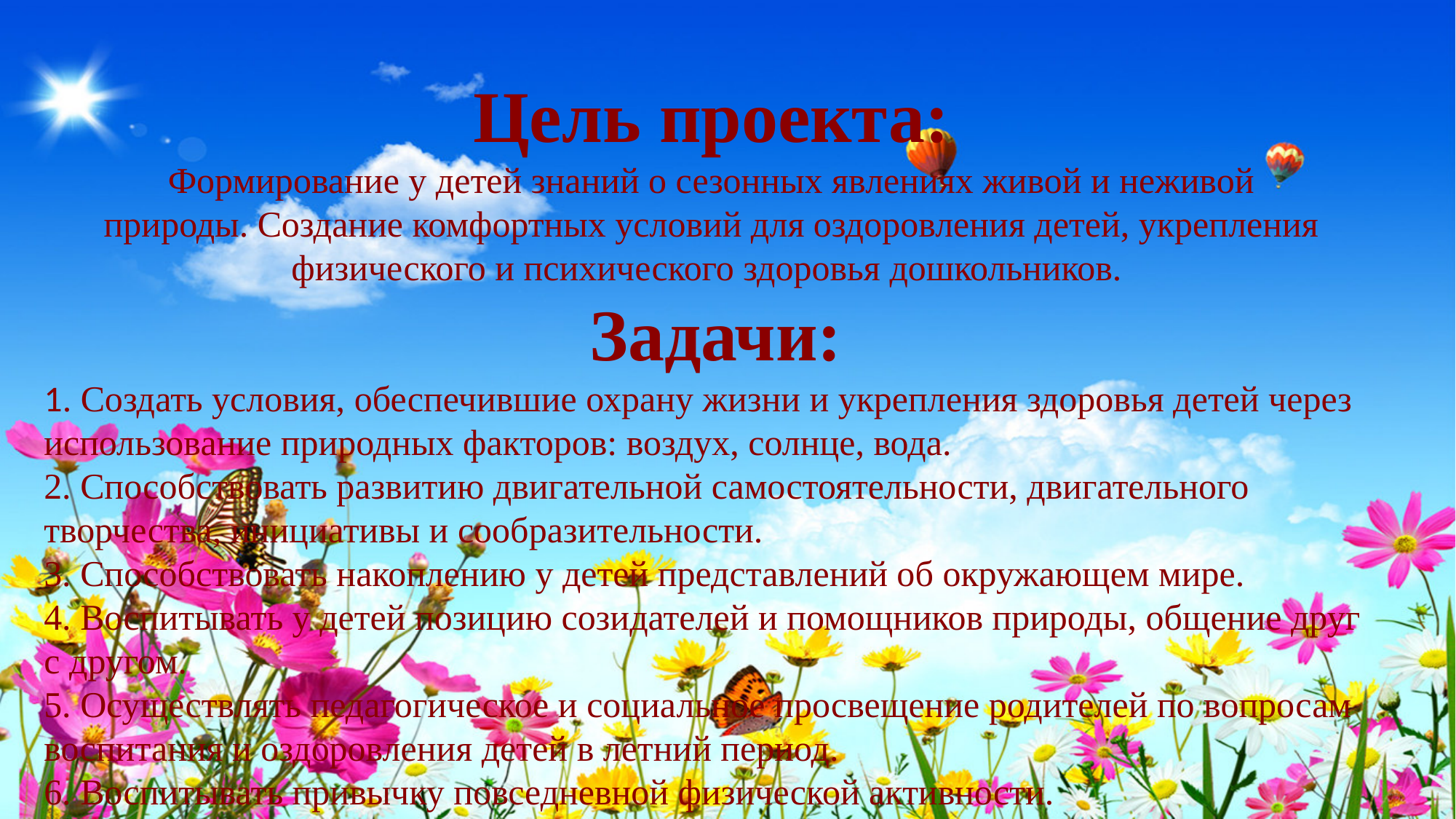

Цель проекта:
Формирование у детей знаний о сезонных явлениях живой и неживой природы. Создание комфортных условий для оздоровления детей, укрепления физического и психического здоровья дошкольников. 
 Задачи:
1. Создать условия, обеспечившие охрану жизни и укрепления здоровья детей через использование природных факторов: воздух, солнце, вода.
2. Способствовать развитию двигательной самостоятельности, двигательного творчества, инициативы и сообразительности.
3. Способствовать накоплению у детей представлений об окружающем мире.
4. Воспитывать у детей позицию созидателей и помощников природы, общение друг с другом.
5. Осуществлять педагогическое и социальное просвещение родителей по вопросам воспитания и оздоровления детей в летний период.
6. Воспитывать привычку повседневной физической активности.